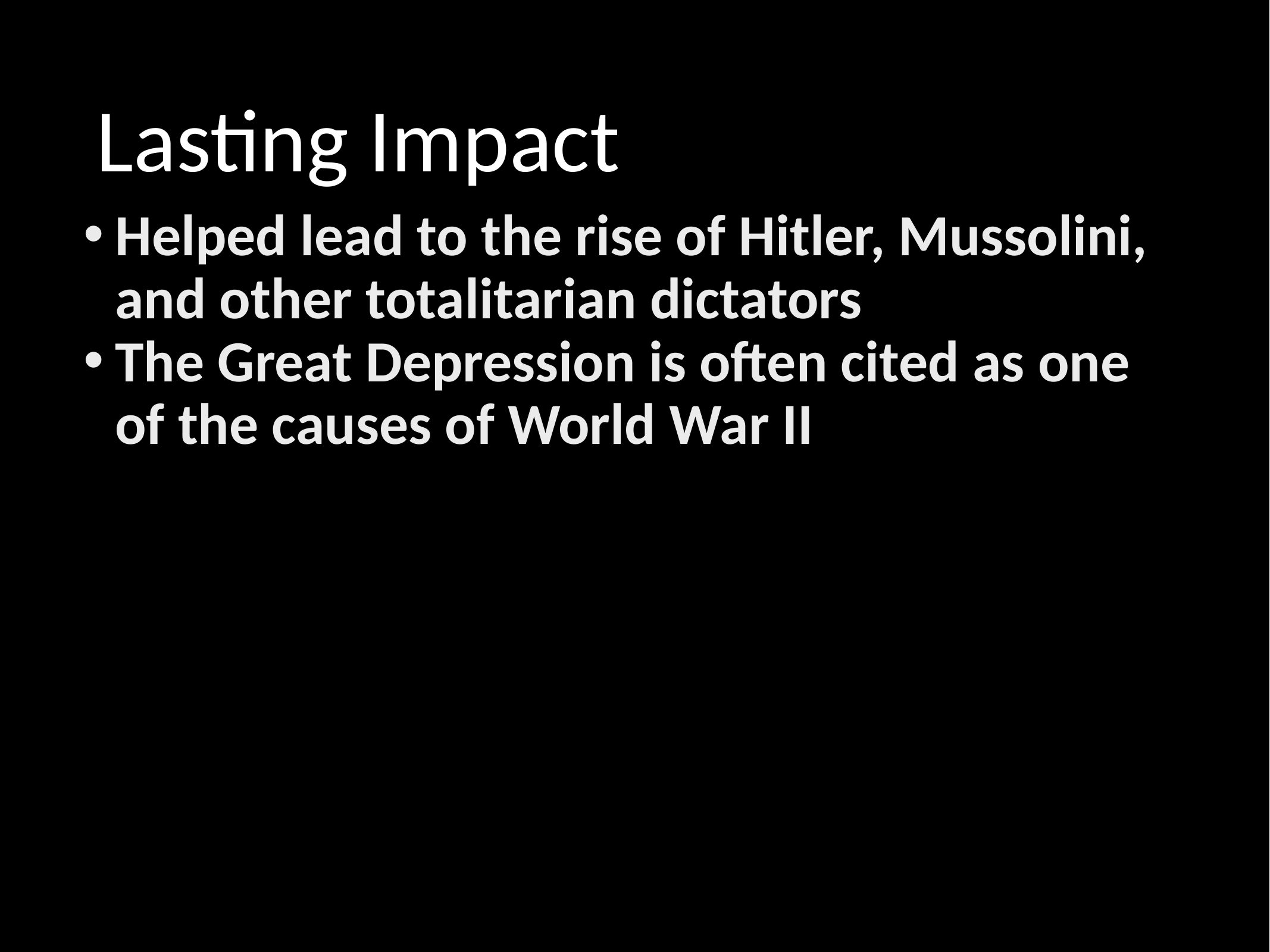

# Lasting Impact
Helped lead to the rise of Hitler, Mussolini, and other totalitarian dictators
The Great Depression is often cited as one of the causes of World War II